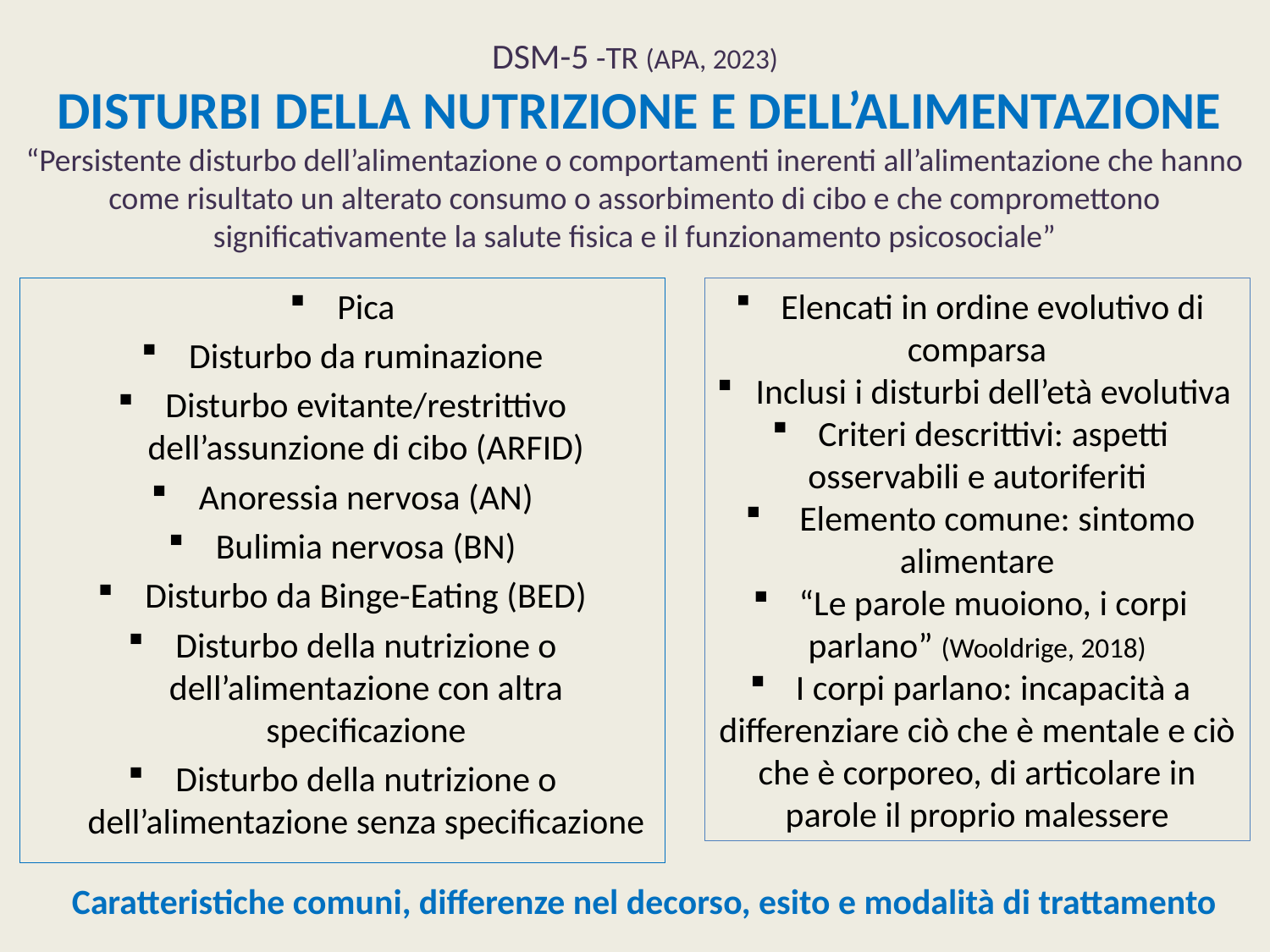

# DSM-5 -TR (APA, 2023) DISTURBI DELLA NUTRIZIONE E DELL’ALIMENTAZIONE “Persistente disturbo dell’alimentazione o comportamenti inerenti all’alimentazione che hanno come risultato un alterato consumo o assorbimento di cibo e che compromettono significativamente la salute fisica e il funzionamento psicosociale”
Pica
Disturbo da ruminazione
Disturbo evitante/restrittivo dell’assunzione di cibo (ARFID)
Anoressia nervosa (AN)
Bulimia nervosa (BN)
Disturbo da Binge-Eating (BED)
Disturbo della nutrizione o dell’alimentazione con altra specificazione
Disturbo della nutrizione o dell’alimentazione senza specificazione
  Elencati in ordine evolutivo di comparsa
  Inclusi i disturbi dell’età evolutiva
  Criteri descrittivi: aspetti osservabili e autoriferiti
   Elemento comune: sintomo alimentare
  “Le parole muoiono, i corpi parlano” (Wooldrige, 2018)
  I corpi parlano: incapacità a differenziare ciò che è mentale e ciò che è corporeo, di articolare in parole il proprio malessere
Caratteristiche comuni, differenze nel decorso, esito e modalità di trattamento